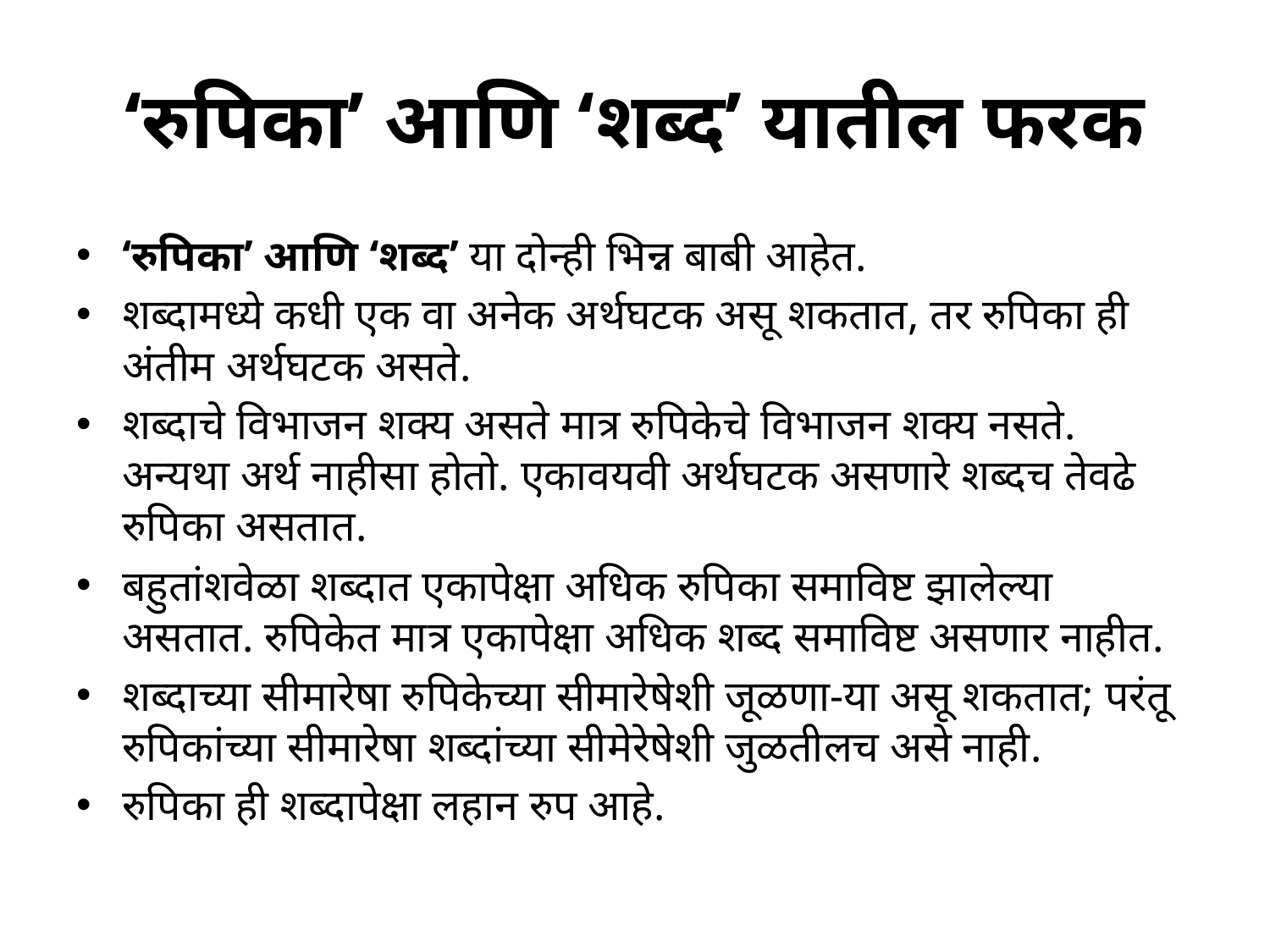

# ‘रुपिका’ आणि ‘शब्द’ यातील फरक
‘रुपिका’ आणि ‘शब्द’ या दोन्ही भिन्न बाबी आहेत.
शब्दामध्ये कधी एक वा अनेक अर्थघटक असू शकतात, तर रुपिका ही अंतीम अर्थघटक असते.
शब्दाचे विभाजन शक्य असते मात्र रुपिकेचे विभाजन शक्य नसते. अन्यथा अर्थ नाहीसा होतो. एकावयवी अर्थघटक असणारे शब्दच तेवढे रुपिका असतात.
बहुतांशवेळा शब्दात एकापेक्षा अधिक रुपिका समाविष्ट झालेल्या असतात. रुपिकेत मात्र एकापेक्षा अधिक शब्द समाविष्ट असणार नाहीत.
शब्दाच्या सीमारेषा रुपिकेच्या सीमारेषेशी जूळणा-या असू शकतात; परंतू रुपिकांच्या सीमारेषा शब्दांच्या सीमेरेषेशी जुळतीलच असे नाही.
रुपिका ही शब्दापेक्षा लहान रुप आहे.